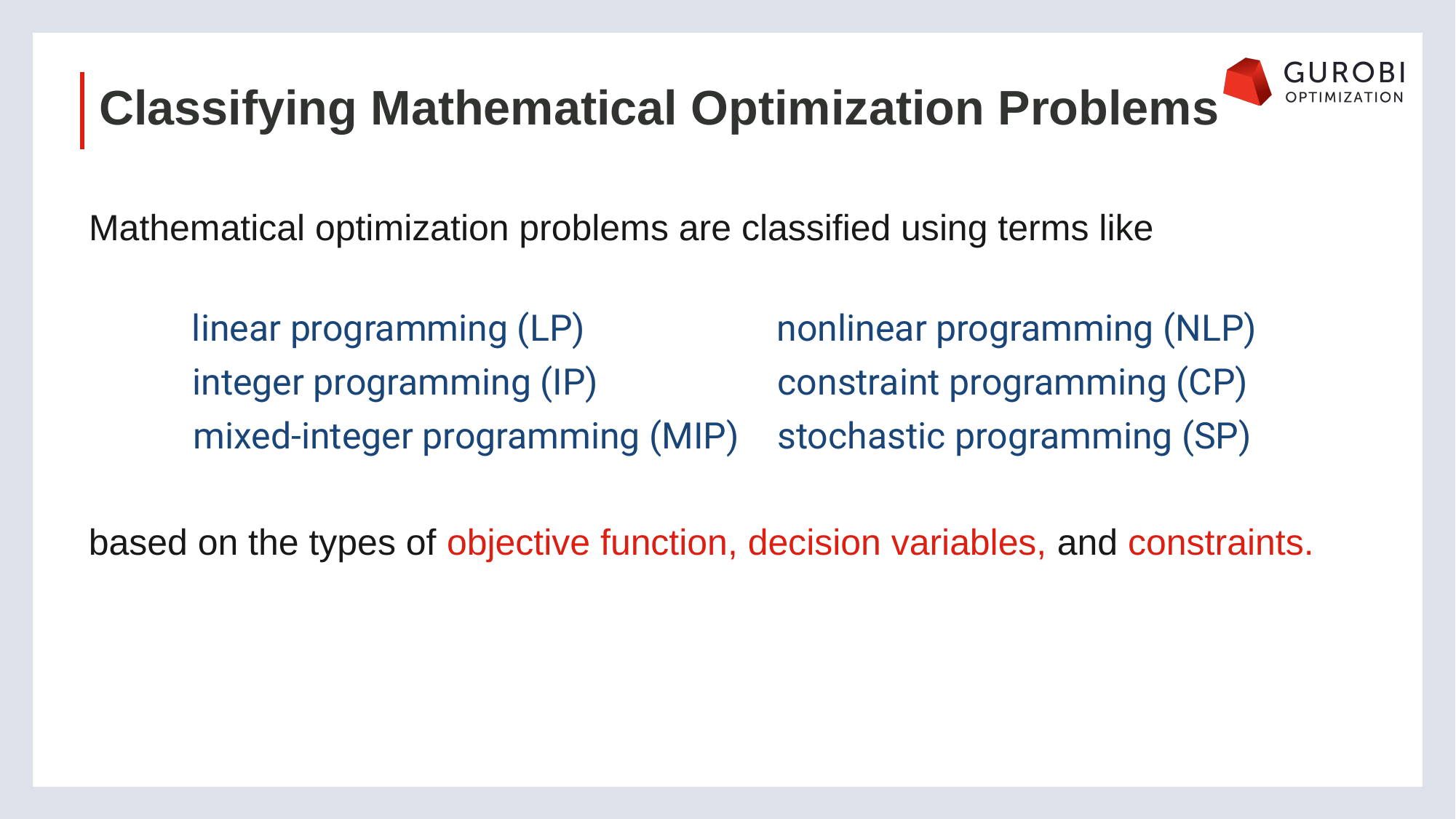

Classifying Mathematical Optimization Problems
Mathematical optimization problems are classified using terms like
linear programming (LP)
nonlinear programming (NLP)
integer programming (IP)
constraint programming (CP)
mixed-integer programming (MIP)
stochastic programming (SP)
based on the types of objective function, decision variables, and constraints.